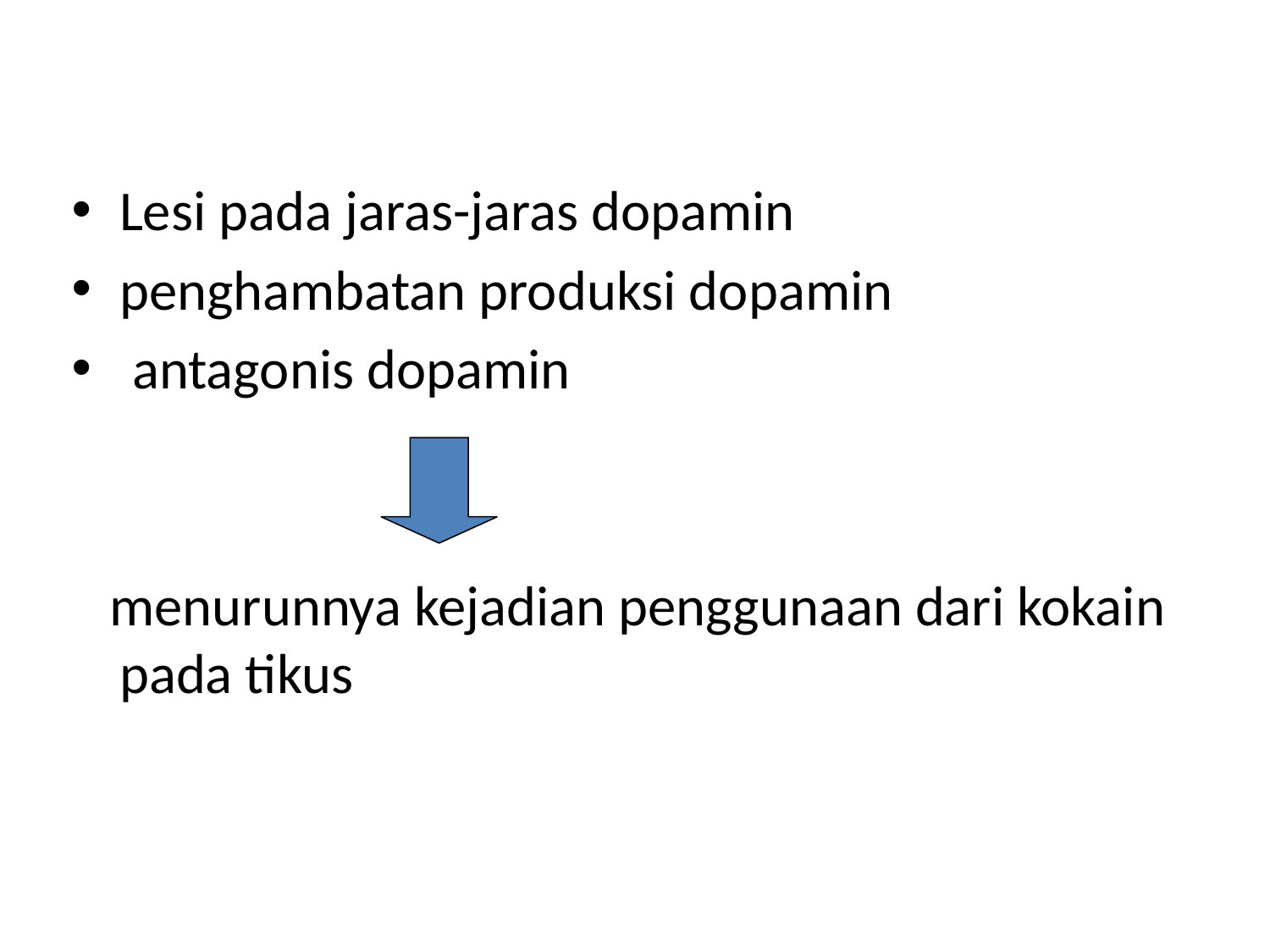

Lesi pada jaras-jaras dopamin
penghambatan produksi dopamin
 antagonis dopamin

   menurunnya kejadian penggunaan dari kokain pada tikus